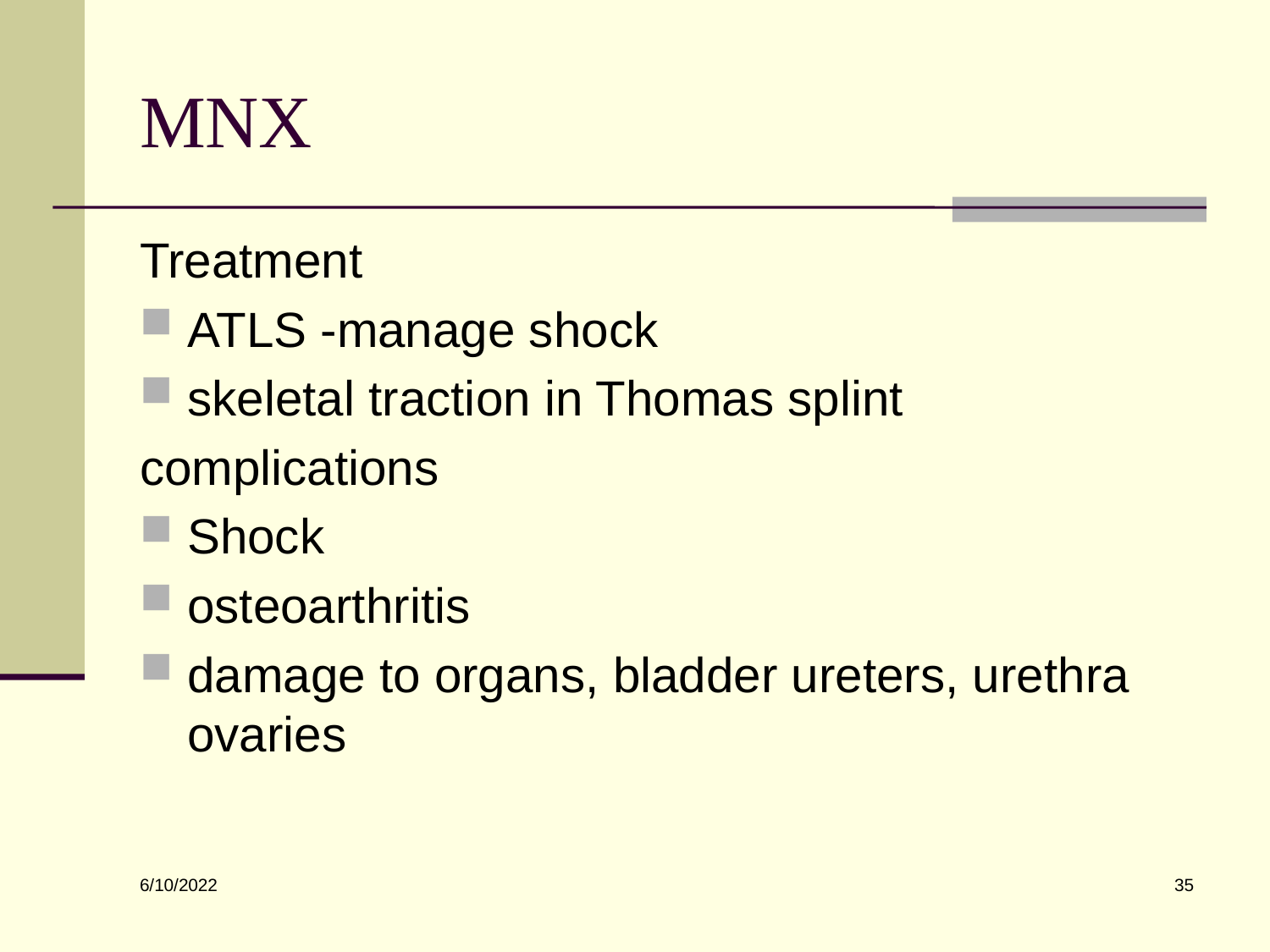

# MNX
Treatment
ATLS -manage shock
skeletal traction in Thomas splint
complications
Shock
osteoarthritis
damage to organs, bladder ureters, urethra ovaries
35
6/10/2022